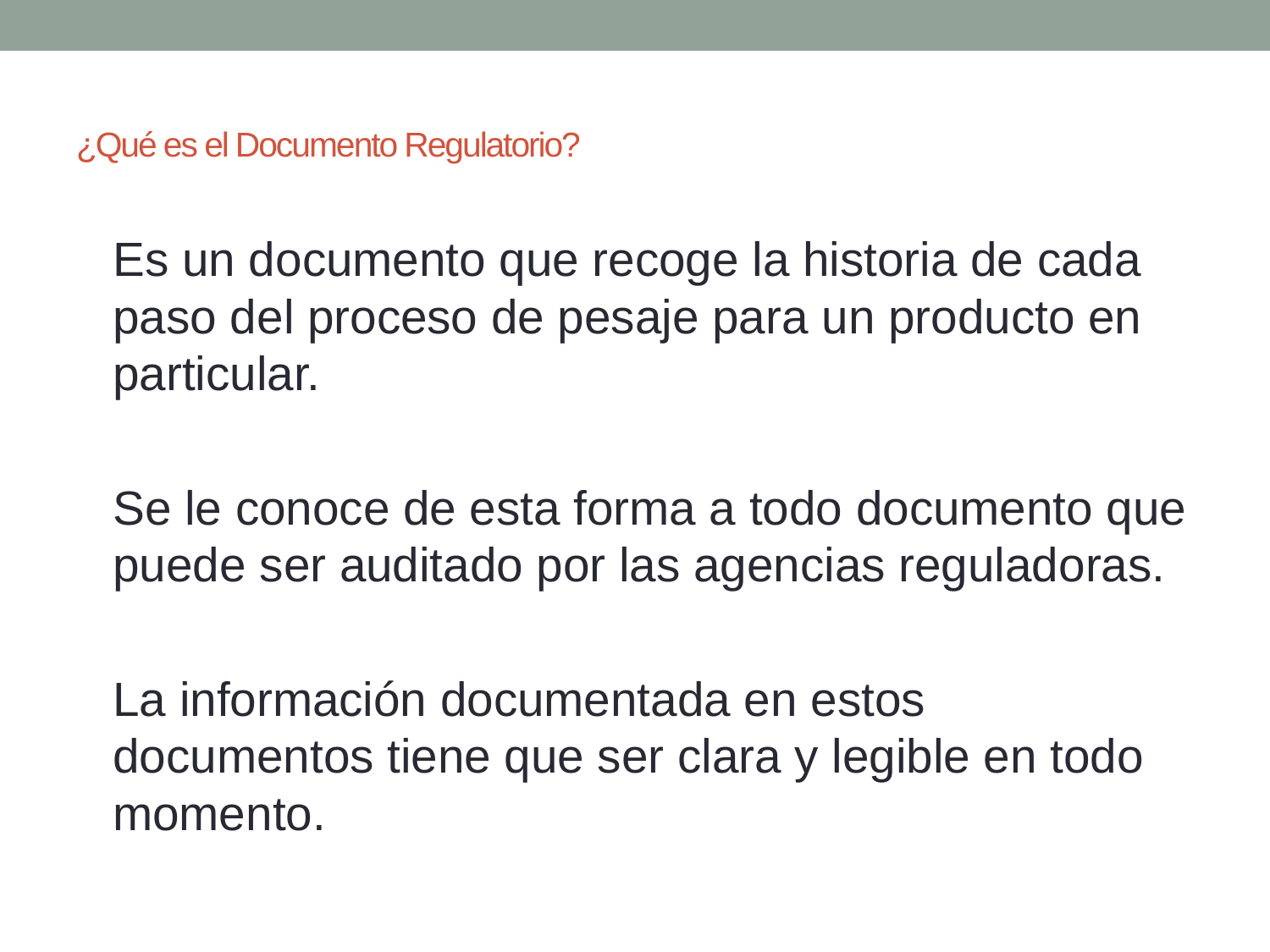

# ¿Qué es el Documento Regulatorio?
Es un documento que recoge la historia de cada paso del proceso de pesaje para un producto en particular.

Se le conoce de esta forma a todo documento que puede ser auditado por las agencias reguladoras.

La información documentada en estos documentos tiene que ser clara y legible en todo momento.